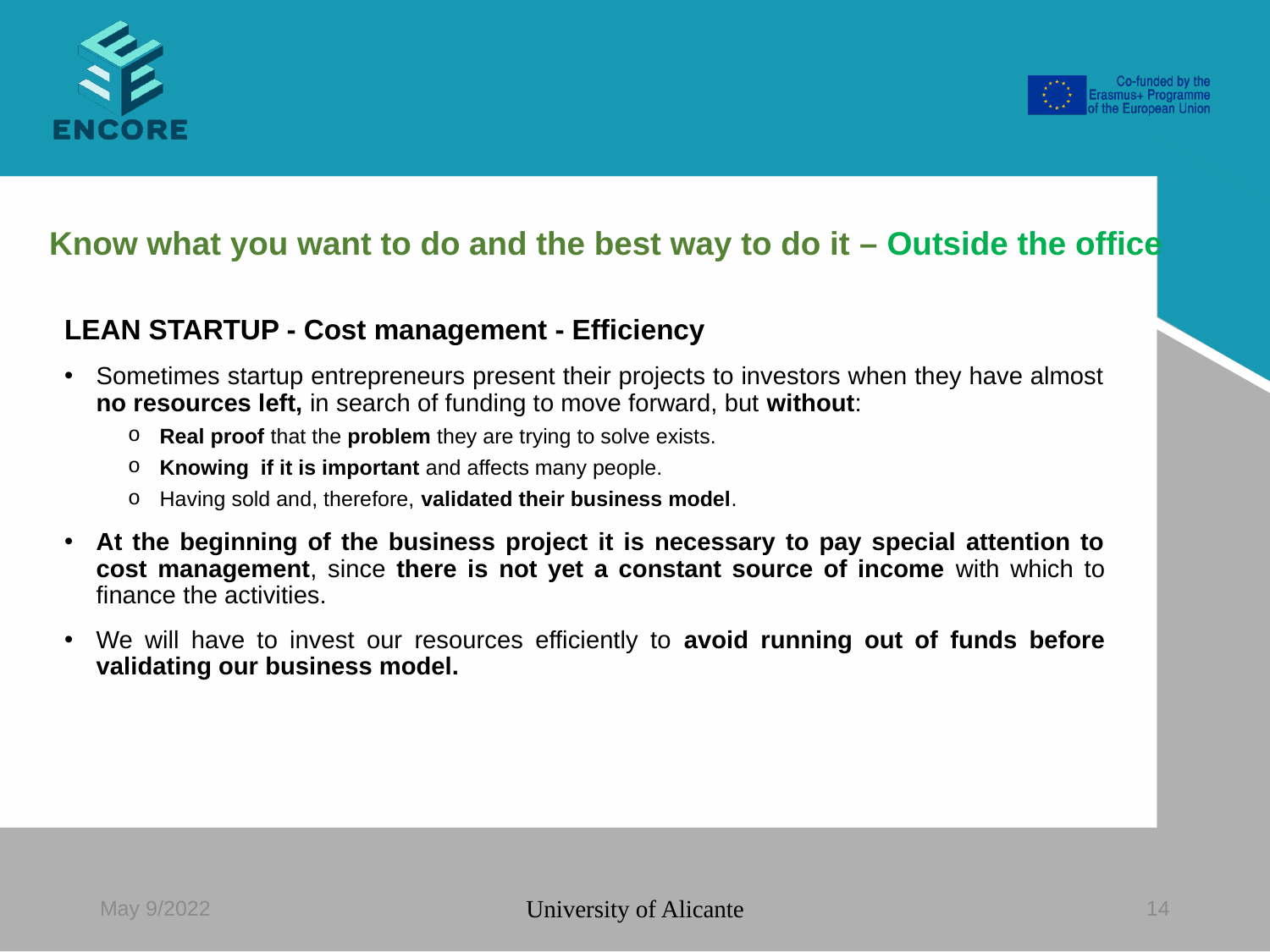

#
Know what you want to do and the best way to do it – Outside the office
LEAN STARTUP - Cost management - Efficiency
Sometimes startup entrepreneurs present their projects to investors when they have almost no resources left, in search of funding to move forward, but without:
Real proof that the problem they are trying to solve exists.
Knowing  if it is important and affects many people.
Having sold and, therefore, validated their business model.
At the beginning of the business project it is necessary to pay special attention to cost management, since there is not yet a constant source of income with which to finance the activities.
We will have to invest our resources efficiently to avoid running out of funds before validating our business model.
May 9/2022
University of Alicante
14